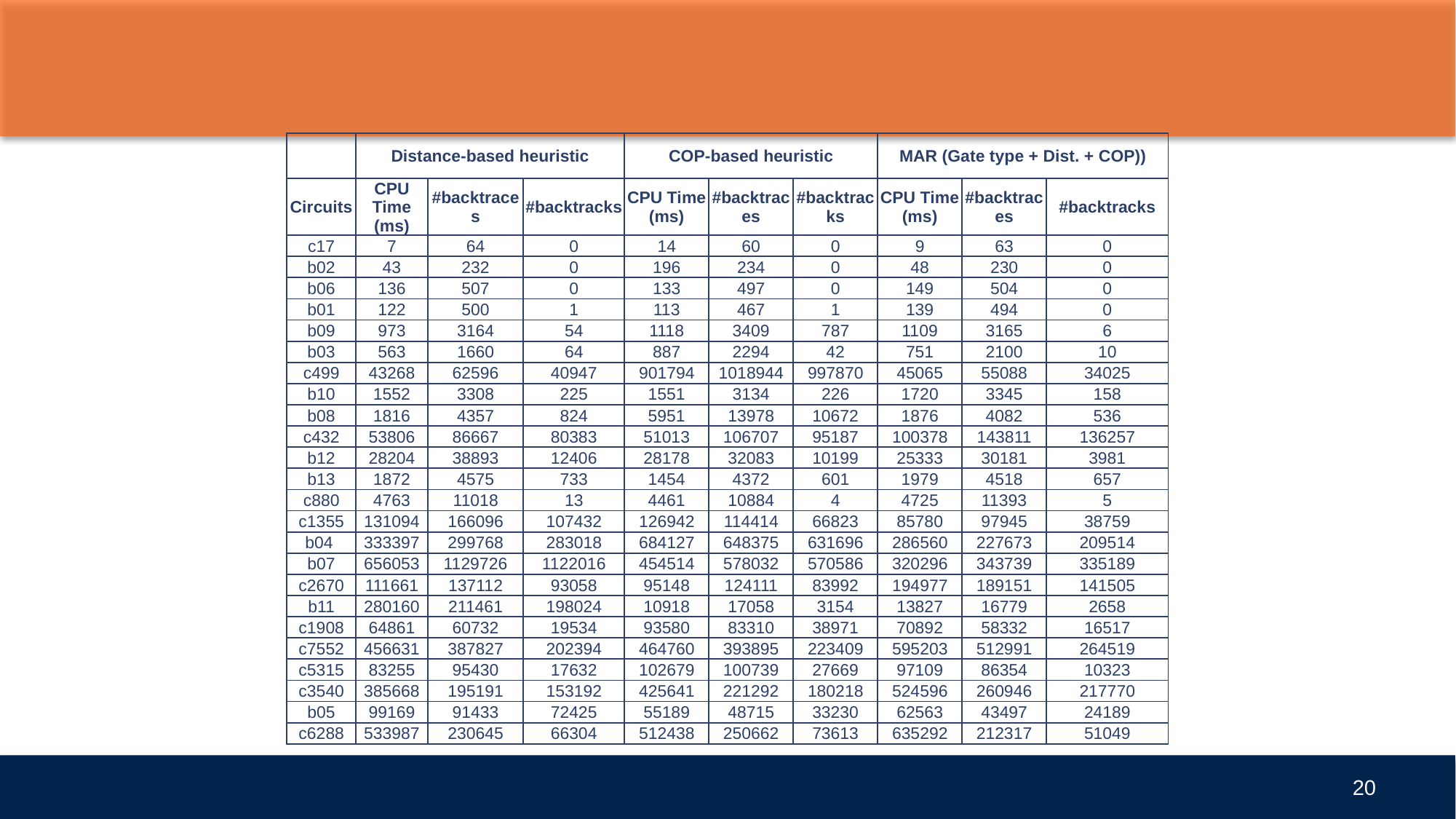

|  | Distance-based heuristic |  |  | COP-based heuristic |  |  | MAR (Gate type + Dist. + COP)) |  |  |
| --- | --- | --- | --- | --- | --- | --- | --- | --- | --- |
| Circuits | CPU Time (ms) | #backtraces | #backtracks | CPU Time (ms) | #backtraces | #backtracks | CPU Time (ms) | #backtraces | #backtracks |
| c17 | 7 | 64 | 0 | 14 | 60 | 0 | 9 | 63 | 0 |
| b02 | 43 | 232 | 0 | 196 | 234 | 0 | 48 | 230 | 0 |
| b06 | 136 | 507 | 0 | 133 | 497 | 0 | 149 | 504 | 0 |
| b01 | 122 | 500 | 1 | 113 | 467 | 1 | 139 | 494 | 0 |
| b09 | 973 | 3164 | 54 | 1118 | 3409 | 787 | 1109 | 3165 | 6 |
| b03 | 563 | 1660 | 64 | 887 | 2294 | 42 | 751 | 2100 | 10 |
| c499 | 43268 | 62596 | 40947 | 901794 | 1018944 | 997870 | 45065 | 55088 | 34025 |
| b10 | 1552 | 3308 | 225 | 1551 | 3134 | 226 | 1720 | 3345 | 158 |
| b08 | 1816 | 4357 | 824 | 5951 | 13978 | 10672 | 1876 | 4082 | 536 |
| c432 | 53806 | 86667 | 80383 | 51013 | 106707 | 95187 | 100378 | 143811 | 136257 |
| b12 | 28204 | 38893 | 12406 | 28178 | 32083 | 10199 | 25333 | 30181 | 3981 |
| b13 | 1872 | 4575 | 733 | 1454 | 4372 | 601 | 1979 | 4518 | 657 |
| c880 | 4763 | 11018 | 13 | 4461 | 10884 | 4 | 4725 | 11393 | 5 |
| c1355 | 131094 | 166096 | 107432 | 126942 | 114414 | 66823 | 85780 | 97945 | 38759 |
| b04 | 333397 | 299768 | 283018 | 684127 | 648375 | 631696 | 286560 | 227673 | 209514 |
| b07 | 656053 | 1129726 | 1122016 | 454514 | 578032 | 570586 | 320296 | 343739 | 335189 |
| c2670 | 111661 | 137112 | 93058 | 95148 | 124111 | 83992 | 194977 | 189151 | 141505 |
| b11 | 280160 | 211461 | 198024 | 10918 | 17058 | 3154 | 13827 | 16779 | 2658 |
| c1908 | 64861 | 60732 | 19534 | 93580 | 83310 | 38971 | 70892 | 58332 | 16517 |
| c7552 | 456631 | 387827 | 202394 | 464760 | 393895 | 223409 | 595203 | 512991 | 264519 |
| c5315 | 83255 | 95430 | 17632 | 102679 | 100739 | 27669 | 97109 | 86354 | 10323 |
| c3540 | 385668 | 195191 | 153192 | 425641 | 221292 | 180218 | 524596 | 260946 | 217770 |
| b05 | 99169 | 91433 | 72425 | 55189 | 48715 | 33230 | 62563 | 43497 | 24189 |
| c6288 | 533987 | 230645 | 66304 | 512438 | 250662 | 73613 | 635292 | 212317 | 51049 |